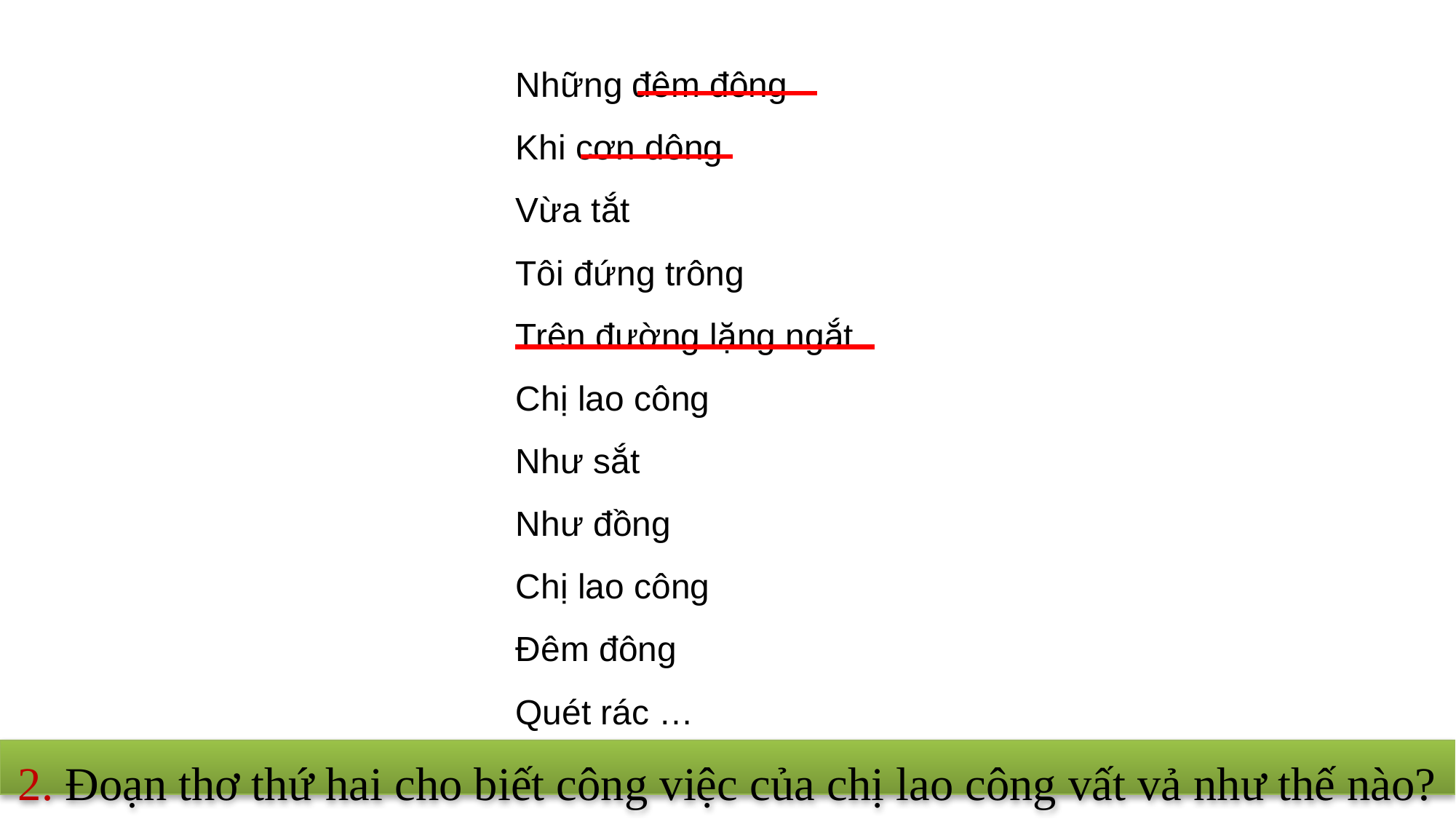

Những đêm đông
Khi cơn dông
Vừa tắt
Tôi đứng trông
Trên đường lặng ngắt
Chị lao công
Như sắt
Như đồng
Chị lao công
Đêm đông
Quét rác …

2. Đoạn thơ thứ hai cho biết công việc của chị lao công vất vả như thế nào?